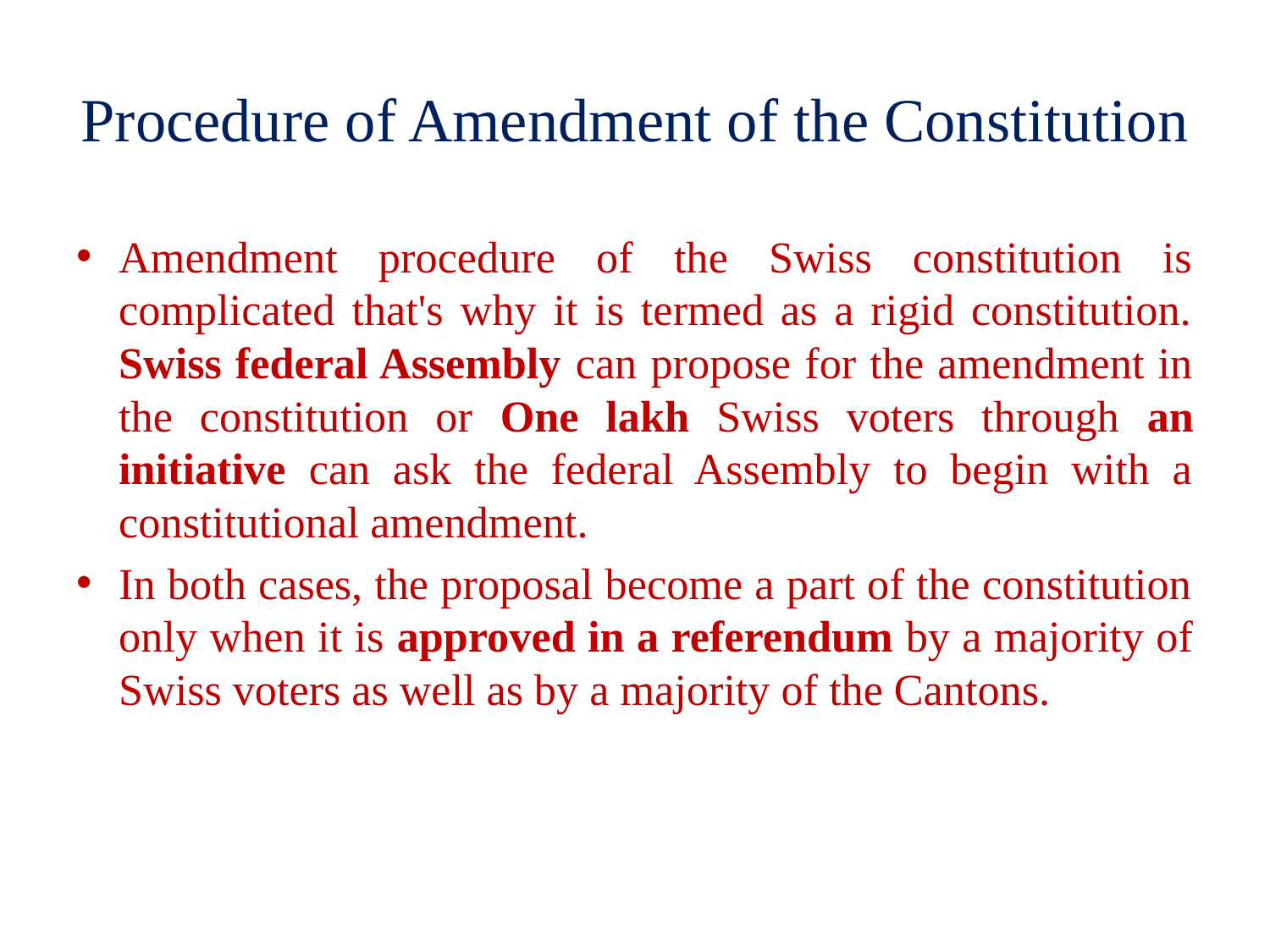

# Procedure of Amendment of the Constitution
Amendment procedure of the Swiss constitution is complicated that's why it is termed as a rigid constitution. Swiss federal Assembly can propose for the amendment in the constitution or One lakh Swiss voters through an initiative can ask the federal Assembly to begin with a constitutional amendment.
In both cases, the proposal become a part of the constitution only when it is approved in a referendum by a majority of Swiss voters as well as by a majority of the Cantons.